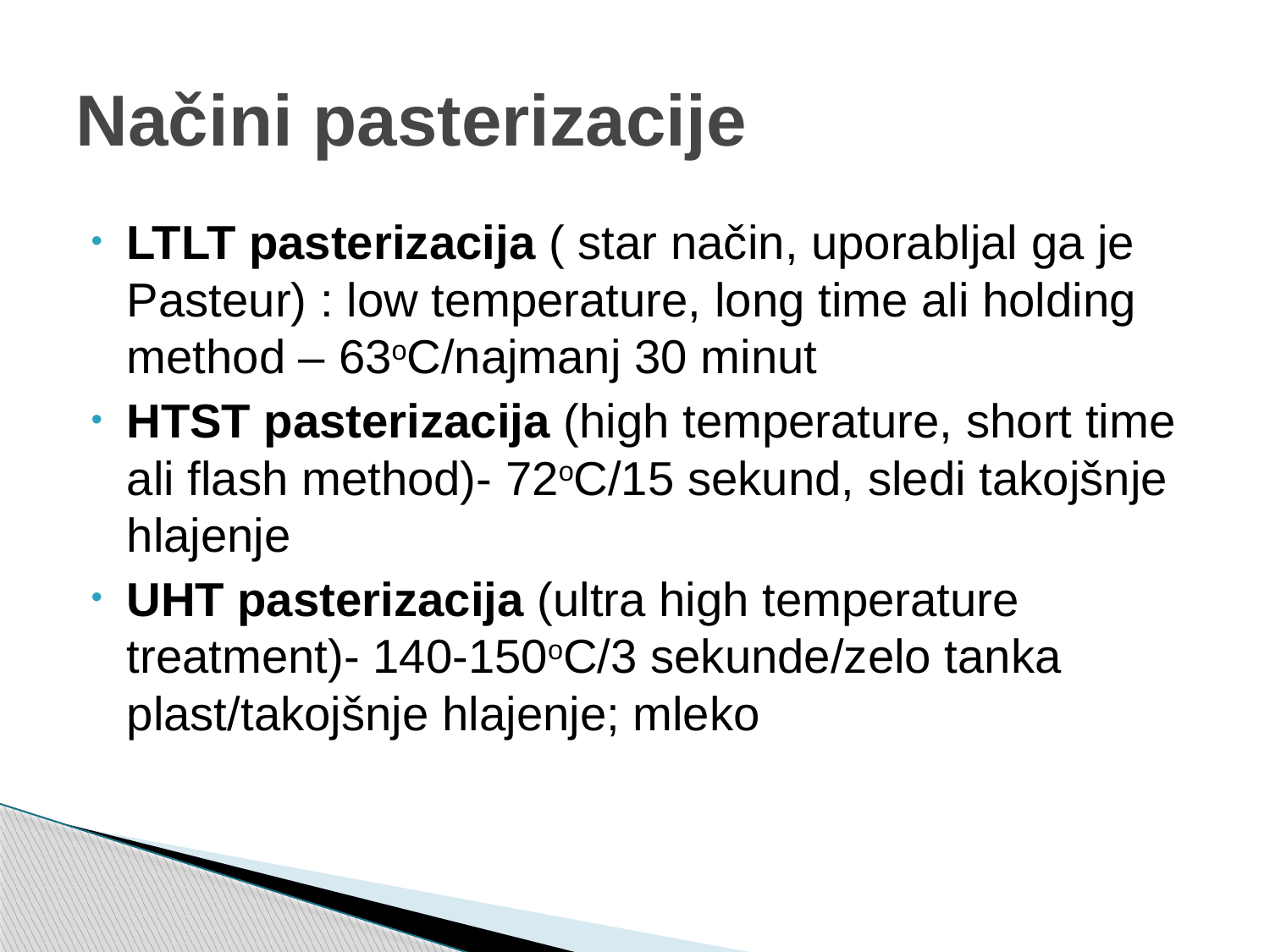

# Načini pasterizacije
LTLT pasterizacija ( star način, uporabljal ga je Pasteur) : low temperature, long time ali holding method – 63oC/najmanj 30 minut
HTST pasterizacija (high temperature, short time ali flash method)- 72oC/15 sekund, sledi takojšnje hlajenje
UHT pasterizacija (ultra high temperature treatment)- 140-150oC/3 sekunde/zelo tanka plast/takojšnje hlajenje; mleko